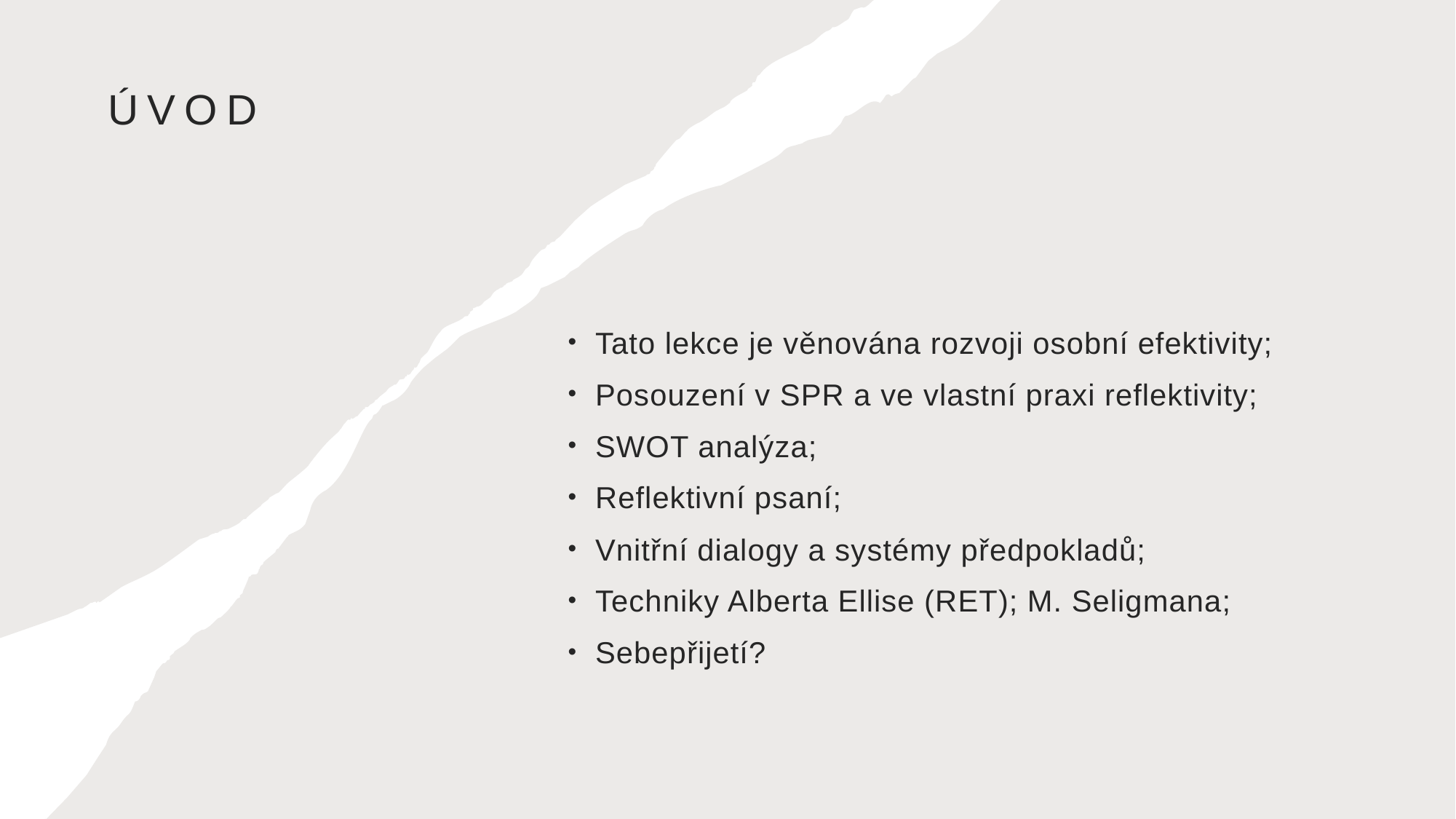

# Úvod
Tato lekce je věnována rozvoji osobní efektivity;
Posouzení v SPR a ve vlastní praxi reflektivity;
SWOT analýza;
Reflektivní psaní;
Vnitřní dialogy a systémy předpokladů;
Techniky Alberta Ellise (RET); M. Seligmana;
Sebepřijetí?